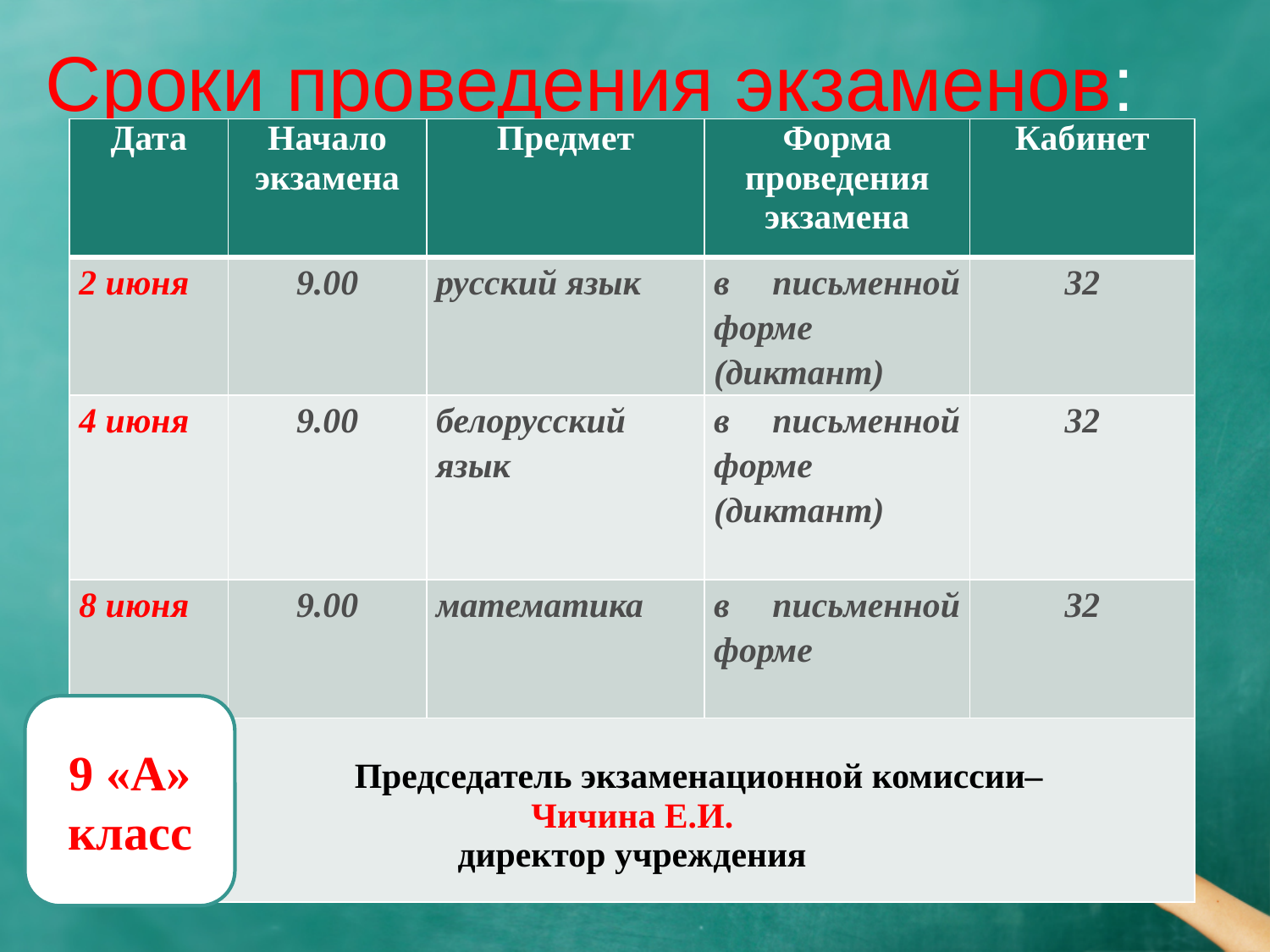

# Сроки проведения экзаменов:
| Дата | Начало экзамена | Предмет | Форма проведения экзамена | Кабинет |
| --- | --- | --- | --- | --- |
| 2 июня | 9.00 | русский язык | в письменной форме (диктант) | 32 |
| 4 июня | 9.00 | белорусский язык | в письменной форме (диктант) | 32 |
| 8 июня | 9.00 | математика | в письменной форме | 32 |
| Председатель экзаменационной комиссии– Чичина Е.И. директор учреждения |  |  |  |  |
9 «А» класс